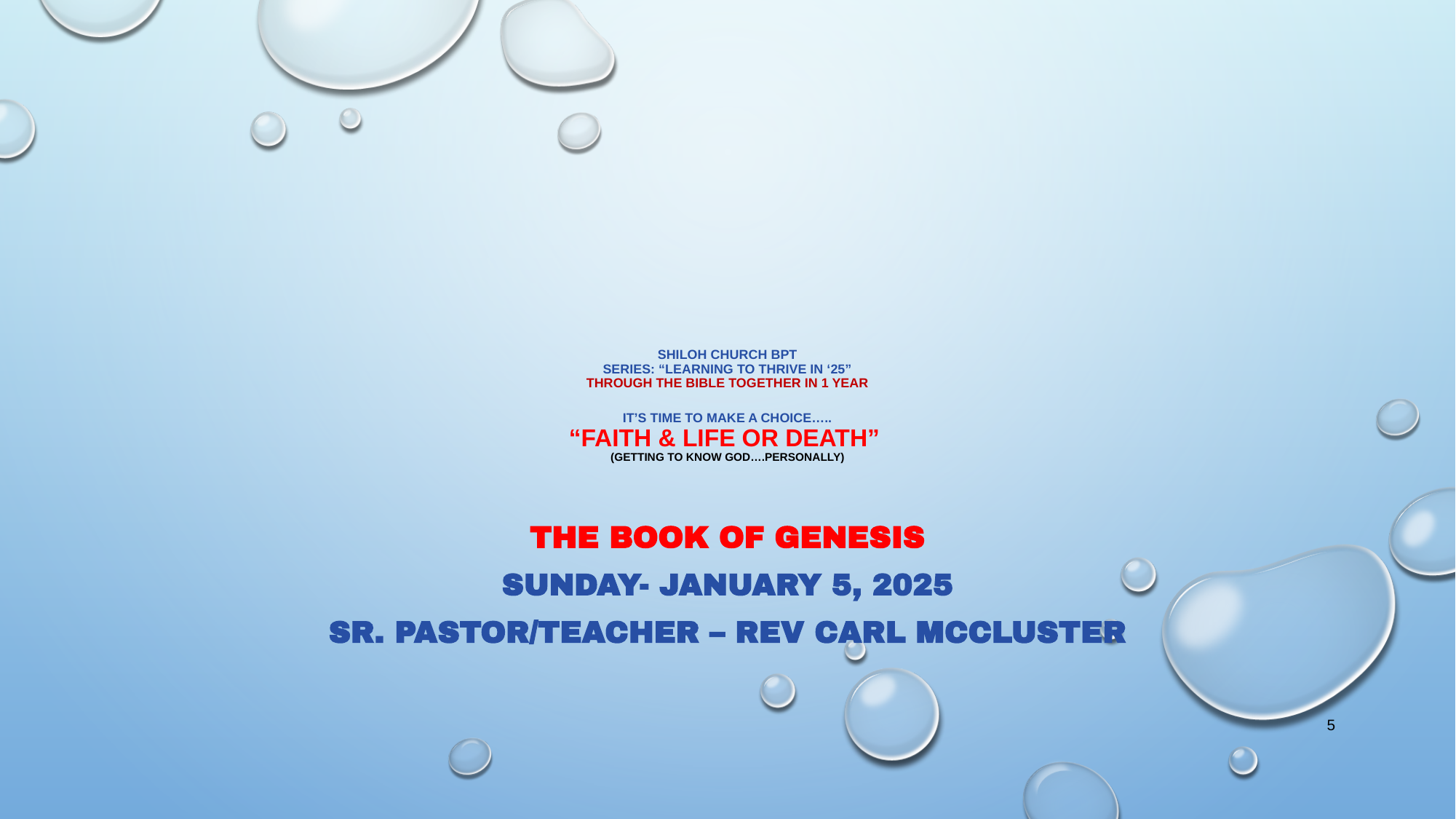

# shiloh church bpt Series: “learning to thrive in ‘25” through the bible together in 1 year it’s time to make a choice….. “Faith & life or death” (Getting to know god….personally)

The book of genesis
Sunday- january 5, 2025
Sr. Pastor/teacher – rev carl Mccluster
5